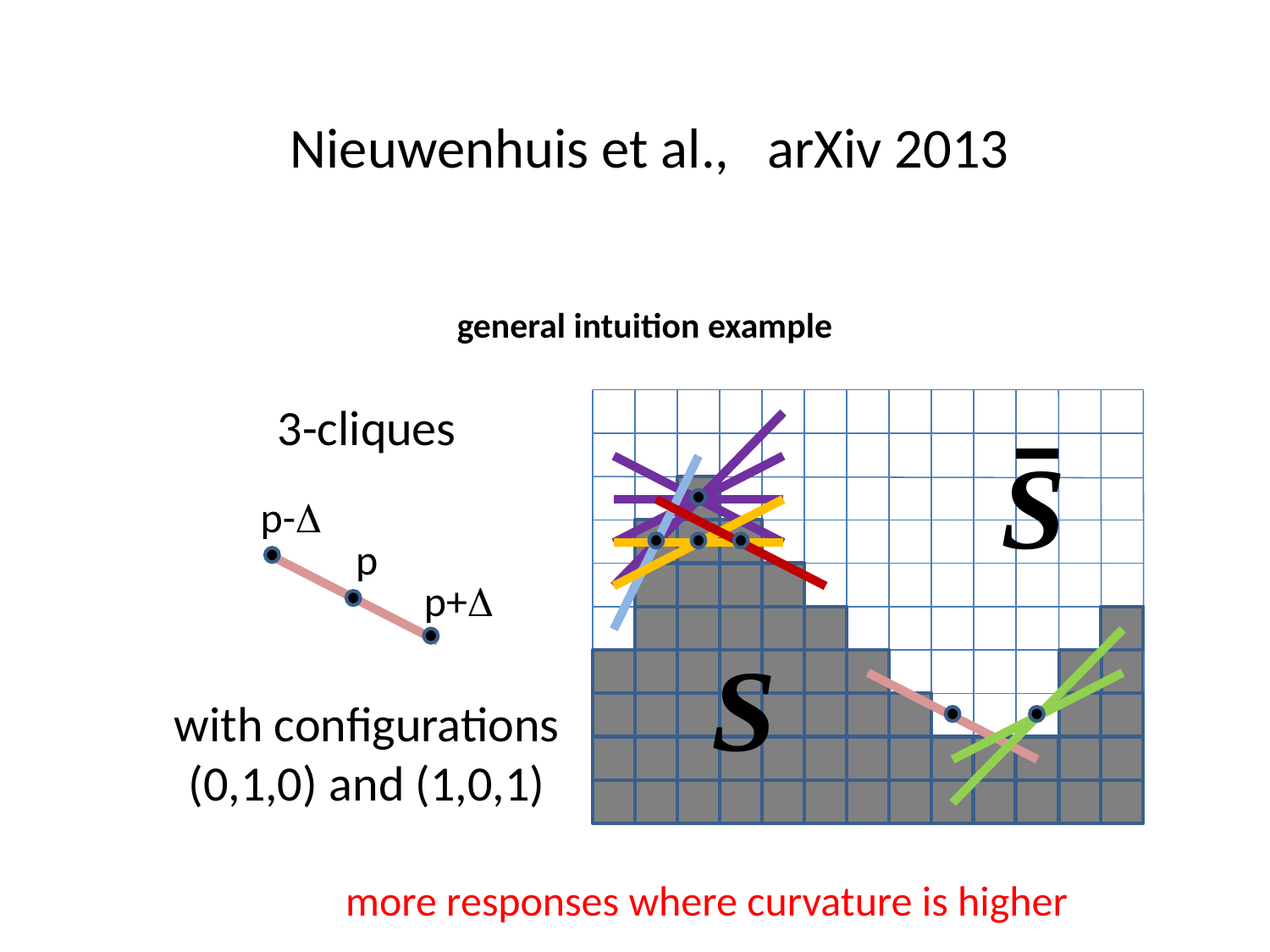

Nieuwenhuis et al.,   arXiv 2013
general intuition example
3-cliques

with configurations
(0,1,0) and (1,0,1)
p-Δ
p

p+Δ

S

S

more responses where curvature is higher